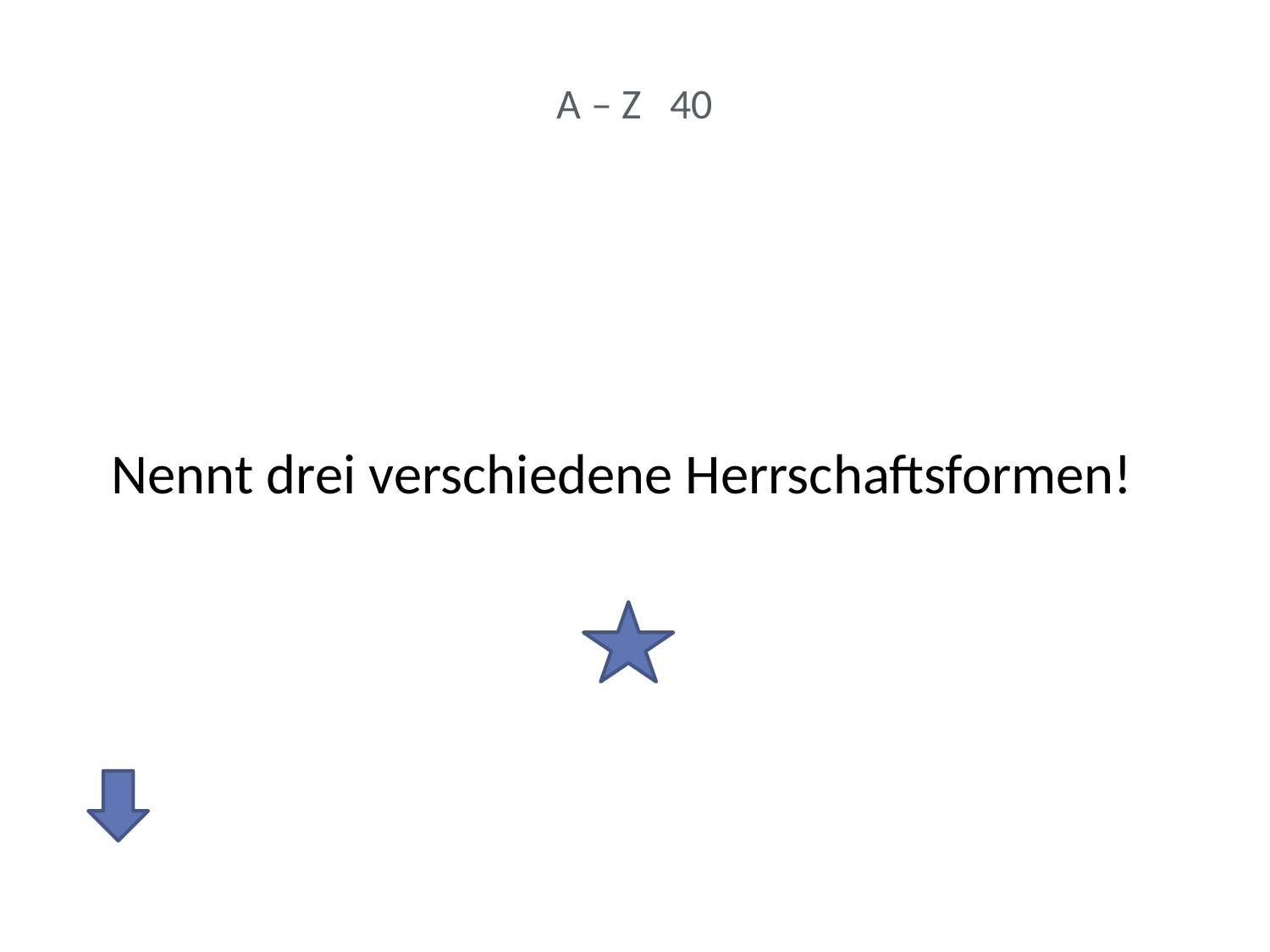

# A – Z   40
Nennt drei verschiedene Herrschaftsformen!